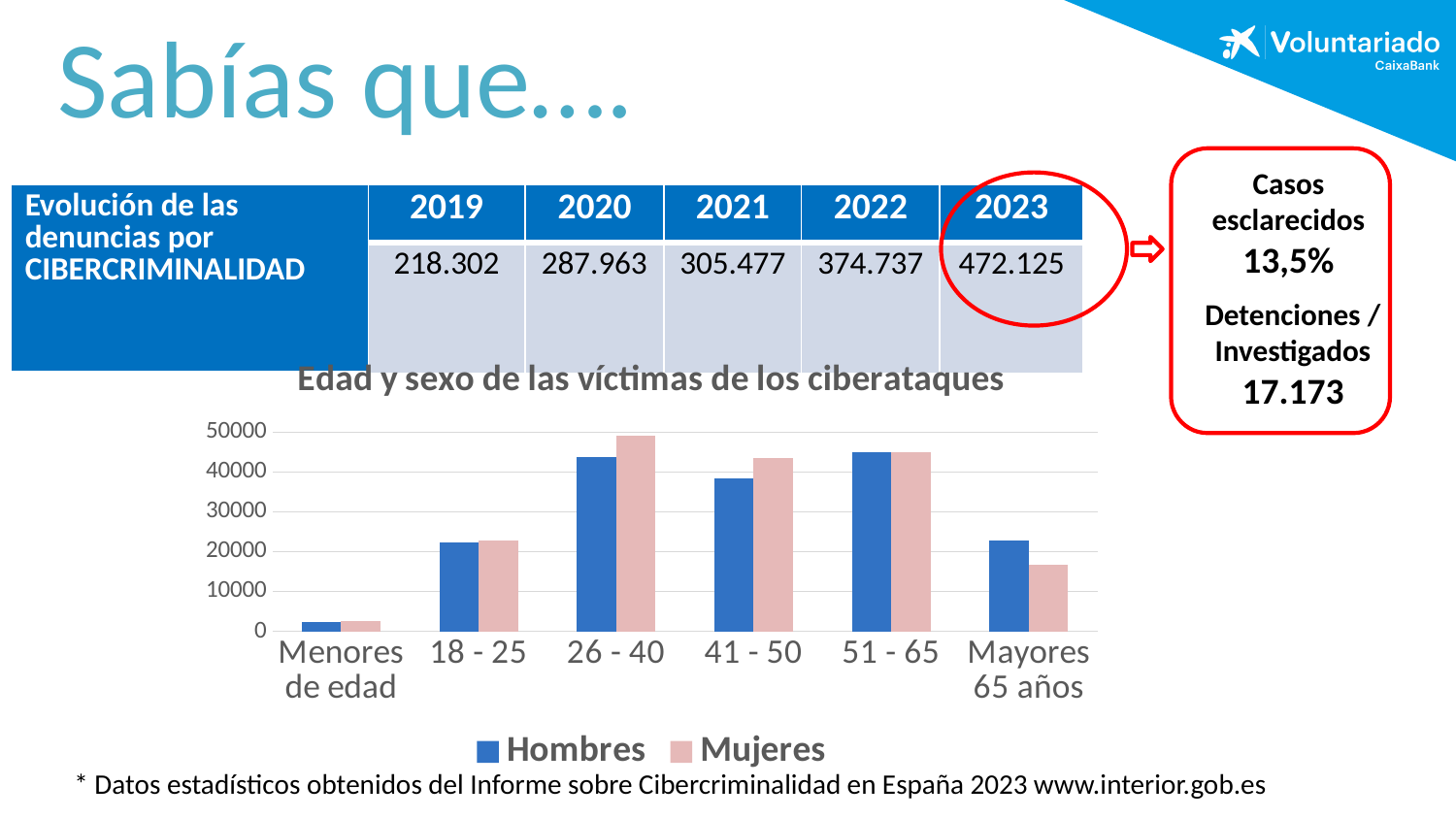

Sabías que….

Casos esclarecidos
13,5%

| Evolución de las denuncias por CIBERCRIMINALIDAD | 2019 | 2020 | 2021 | 2022 | 2023 |
| --- | --- | --- | --- | --- | --- |
|  | 218.302 | 287.963 | 305.477 | 374.737 | 472.125 |

Detenciones /
Investigados
17.173

### Chart: Edad y sexo de las víctimas de los ciberataques

| Category | Hombres | Mujeres |
|---|---|---|
| Menores de edad | 2238.0 | 2651.0 |
| 18 - 25 | 22286.0 | 22841.0 |
| 26 - 40 | 43843.0 | 48973.0 |
| 41 - 50 | 38428.0 | 43382.0 |
| 51 - 65 | 44921.0 | 45049.0 |
| Mayores 65 años | 22895.0 | 16650.0 |
* Datos estadísticos obtenidos del Informe sobre Cibercriminalidad en España 2023 www.interior.gob.es